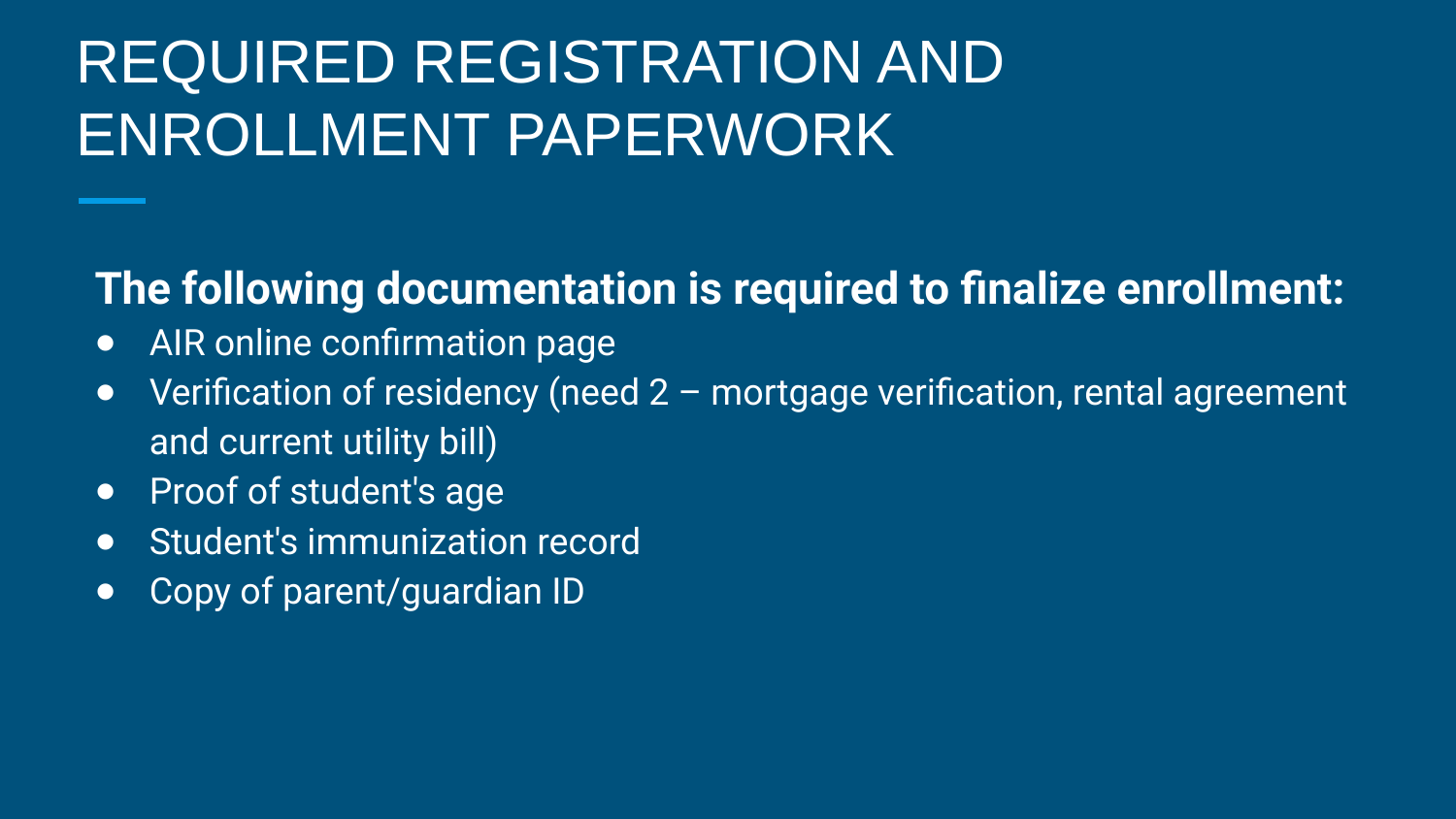

# REQUIRED REGISTRATION AND ENROLLMENT PAPERWORK
The following documentation is required to finalize enrollment:
AIR online confirmation page
Verification of residency (need 2 – mortgage verification, rental agreement and current utility bill)
Proof of student's age
Student's immunization record
Copy of parent/guardian ID